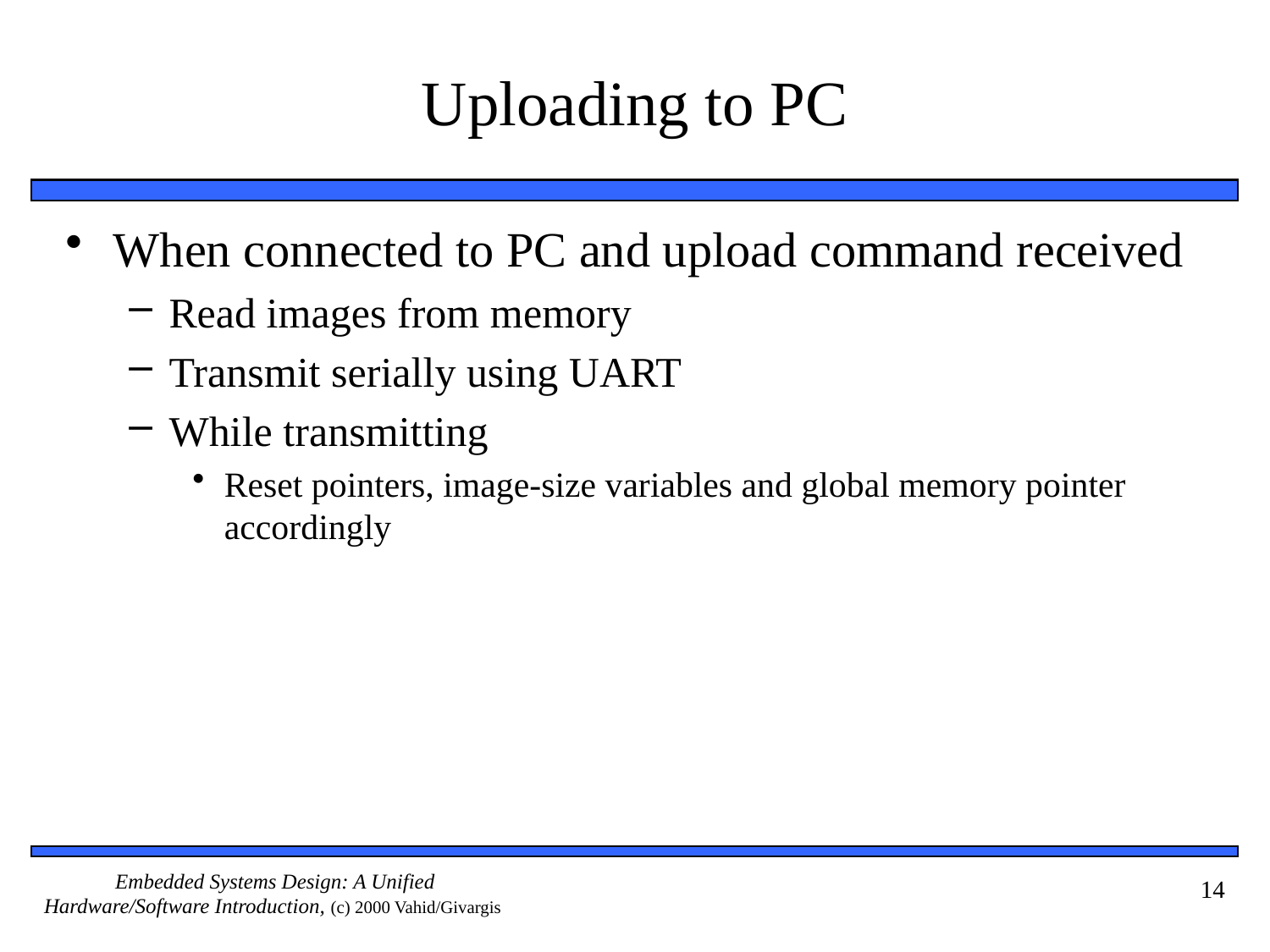

# Uploading to PC
When connected to PC and upload command received
Read images from memory
Transmit serially using UART
While transmitting
Reset pointers, image-size variables and global memory pointer accordingly
14